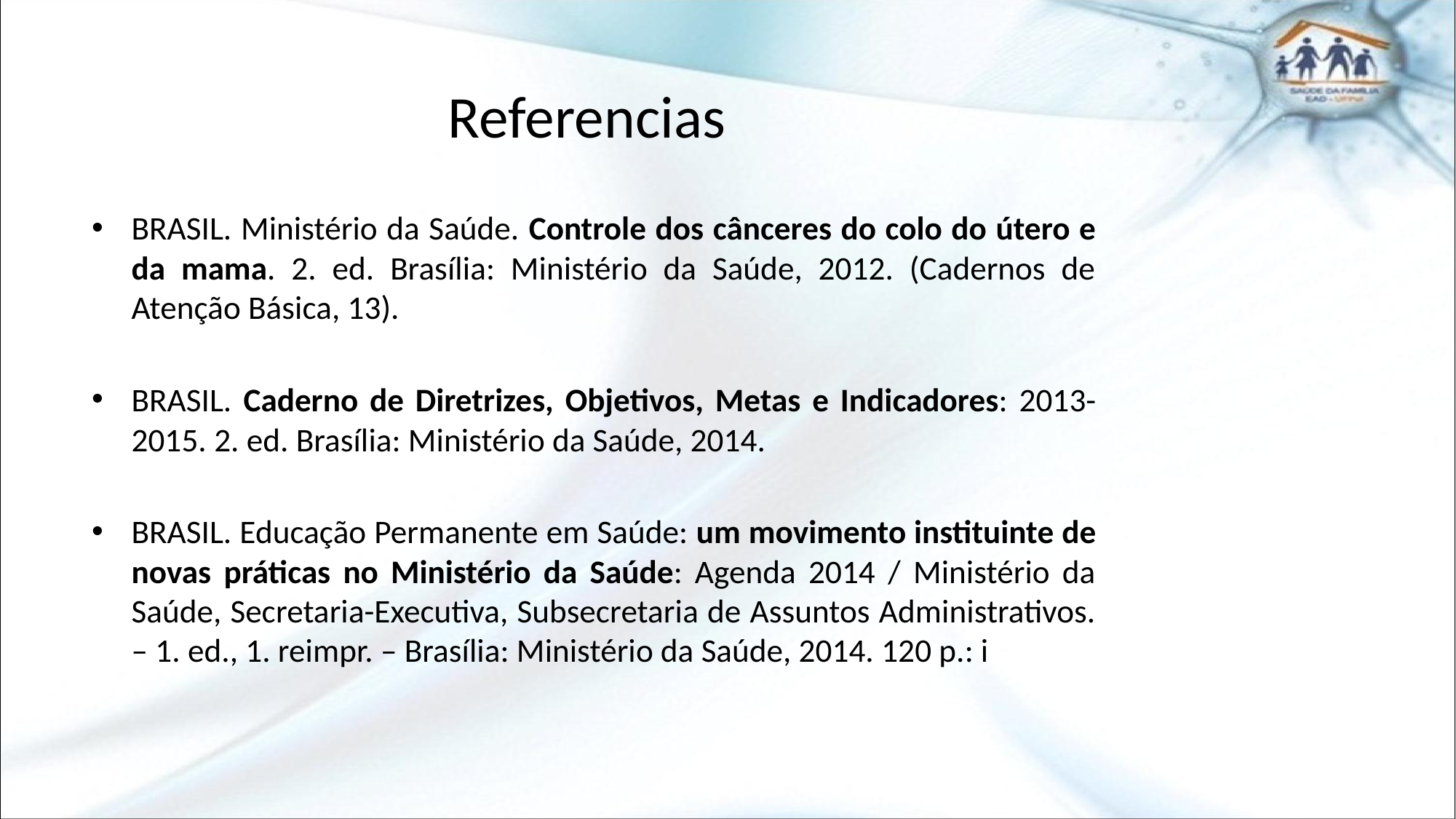

# Referencias

BRASIL. Ministério da Saúde. Controle dos cânceres do colo do útero e da mama. 2. ed. Brasília: Ministério da Saúde, 2012. (Cadernos de Atenção Básica, 13).

BRASIL. Caderno de Diretrizes, Objetivos, Metas e Indicadores: 2013-2015. 2. ed. Brasília: Ministério da Saúde, 2014.

BRASIL. Educação Permanente em Saúde: um movimento instituinte de novas práticas no Ministério da Saúde: Agenda 2014 / Ministério da Saúde, Secretaria-Executiva, Subsecretaria de Assuntos Administrativos. – 1. ed., 1. reimpr. – Brasília: Ministério da Saúde, 2014. 120 p.: i